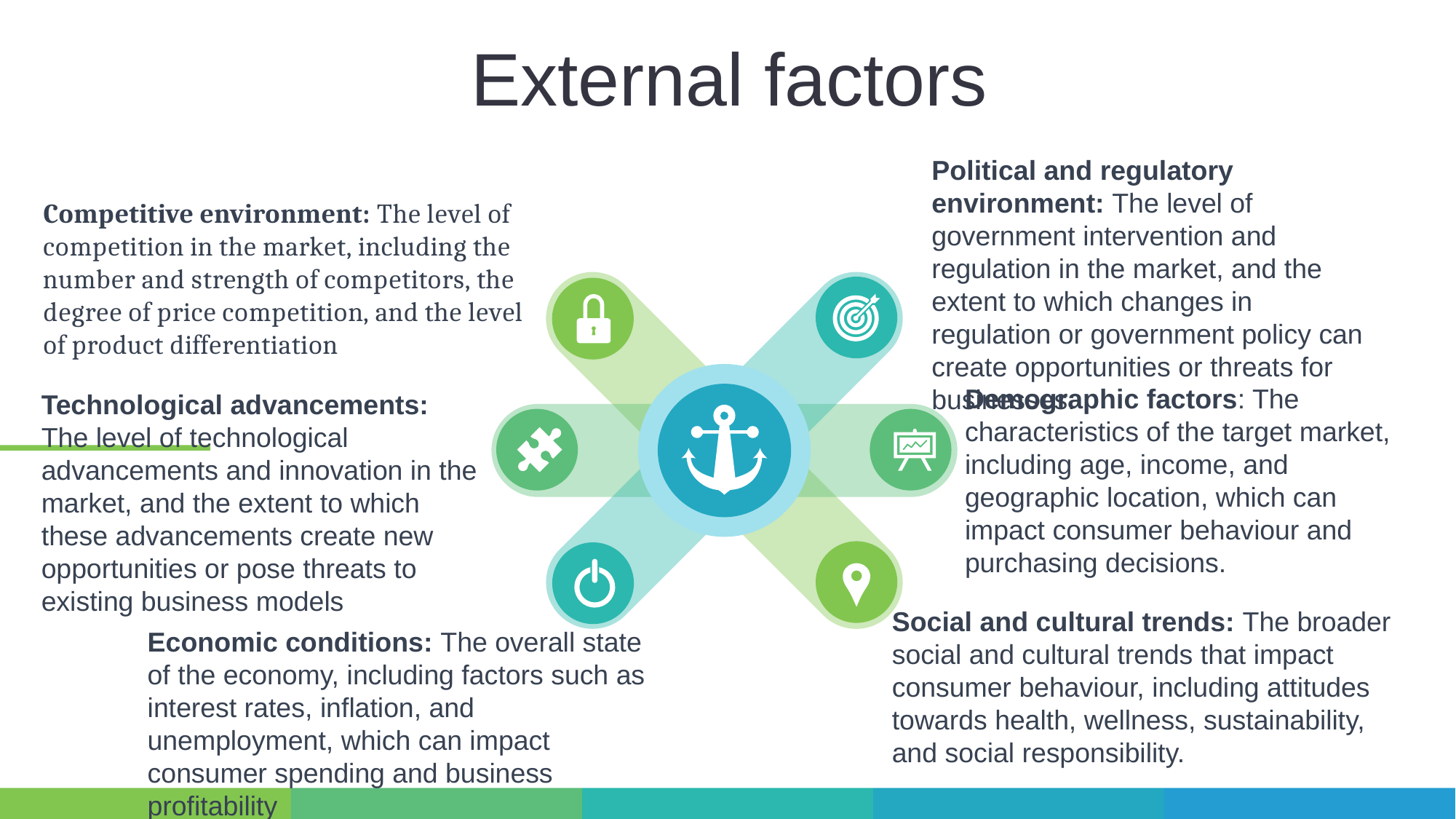

External factors
Political and regulatory environment: The level of government intervention and regulation in the market, and the extent to which changes in regulation or government policy can create opportunities or threats for businesses.
Competitive environment: The level of competition in the market, including the number and strength of competitors, the degree of price competition, and the level of product differentiation

Demographic factors: The characteristics of the target market, including age, income, and geographic location, which can impact consumer behaviour and purchasing decisions.
Technological advancements: The level of technological advancements and innovation in the market, and the extent to which these advancements create new opportunities or pose threats to existing business models

Social and cultural trends: The broader social and cultural trends that impact consumer behaviour, including attitudes towards health, wellness, sustainability, and social responsibility.
Economic conditions: The overall state of the economy, including factors such as interest rates, inflation, and unemployment, which can impact consumer spending and business profitability